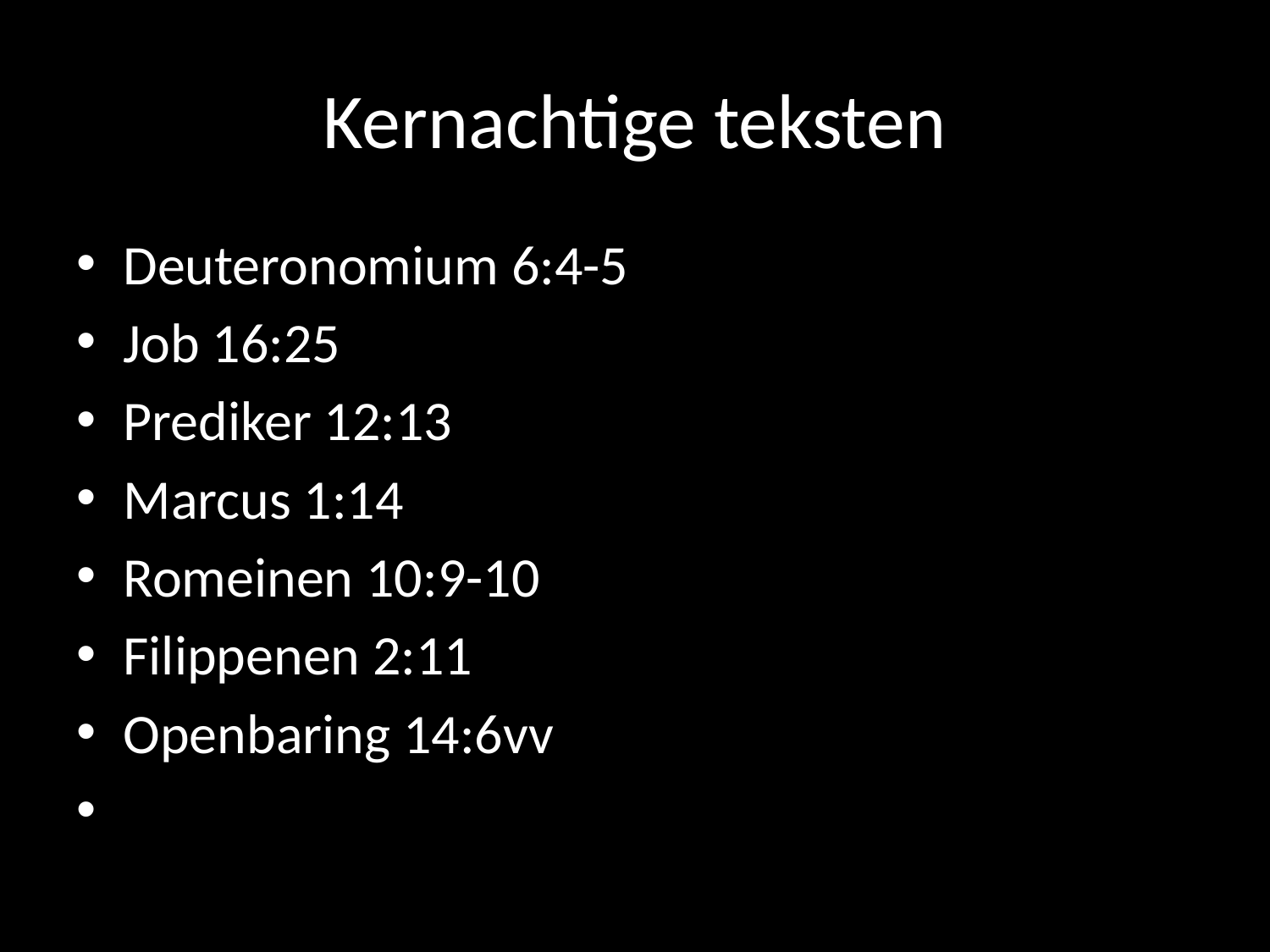

# Kernachtige teksten
Deuteronomium 6:4-5
Job 16:25
Prediker 12:13
Marcus 1:14
Romeinen 10:9-10
Filippenen 2:11
Openbaring 14:6vv